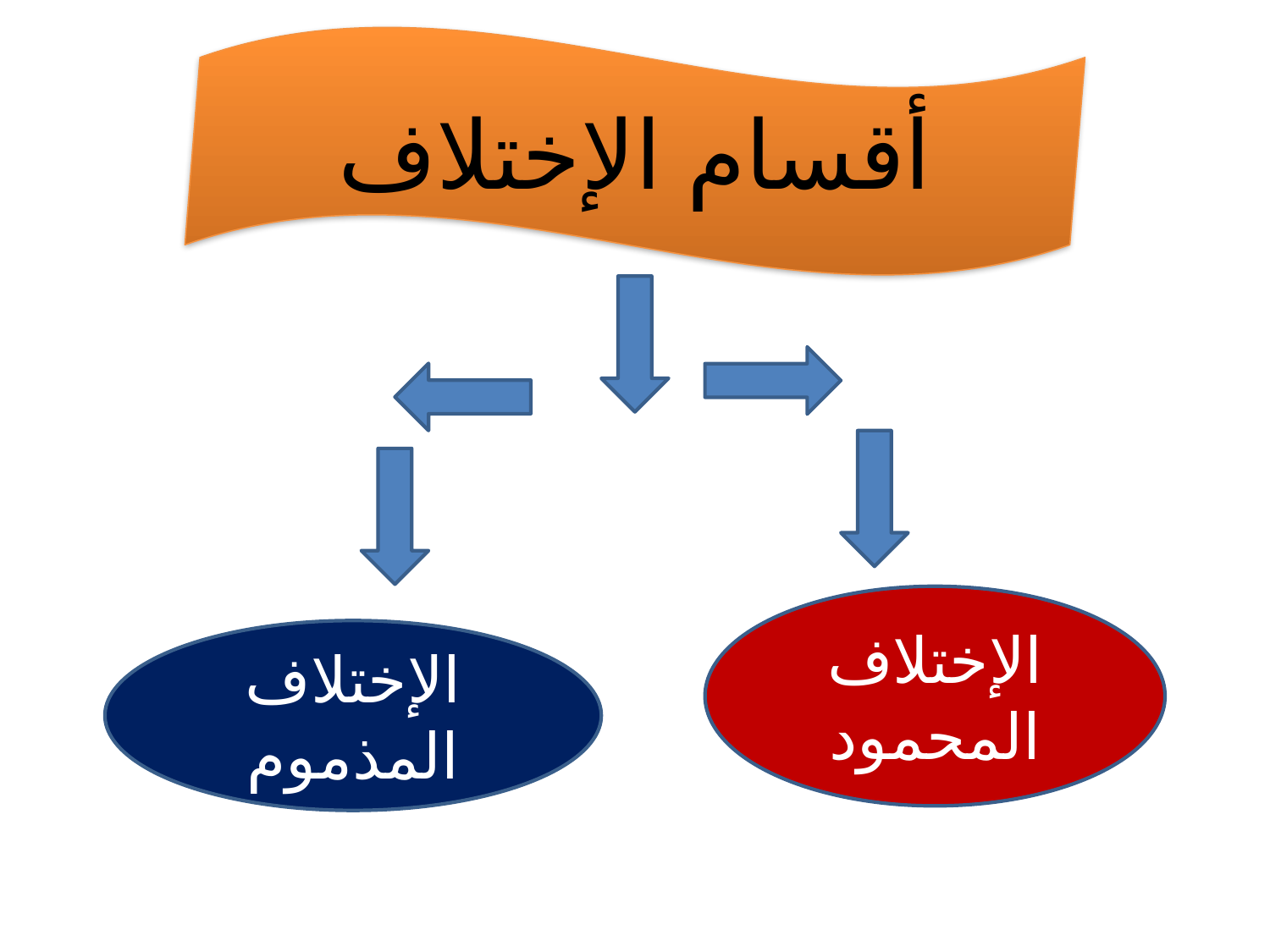

أقسام الإختلاف
#

الإختلاف المحمود
الإختلاف المذموم